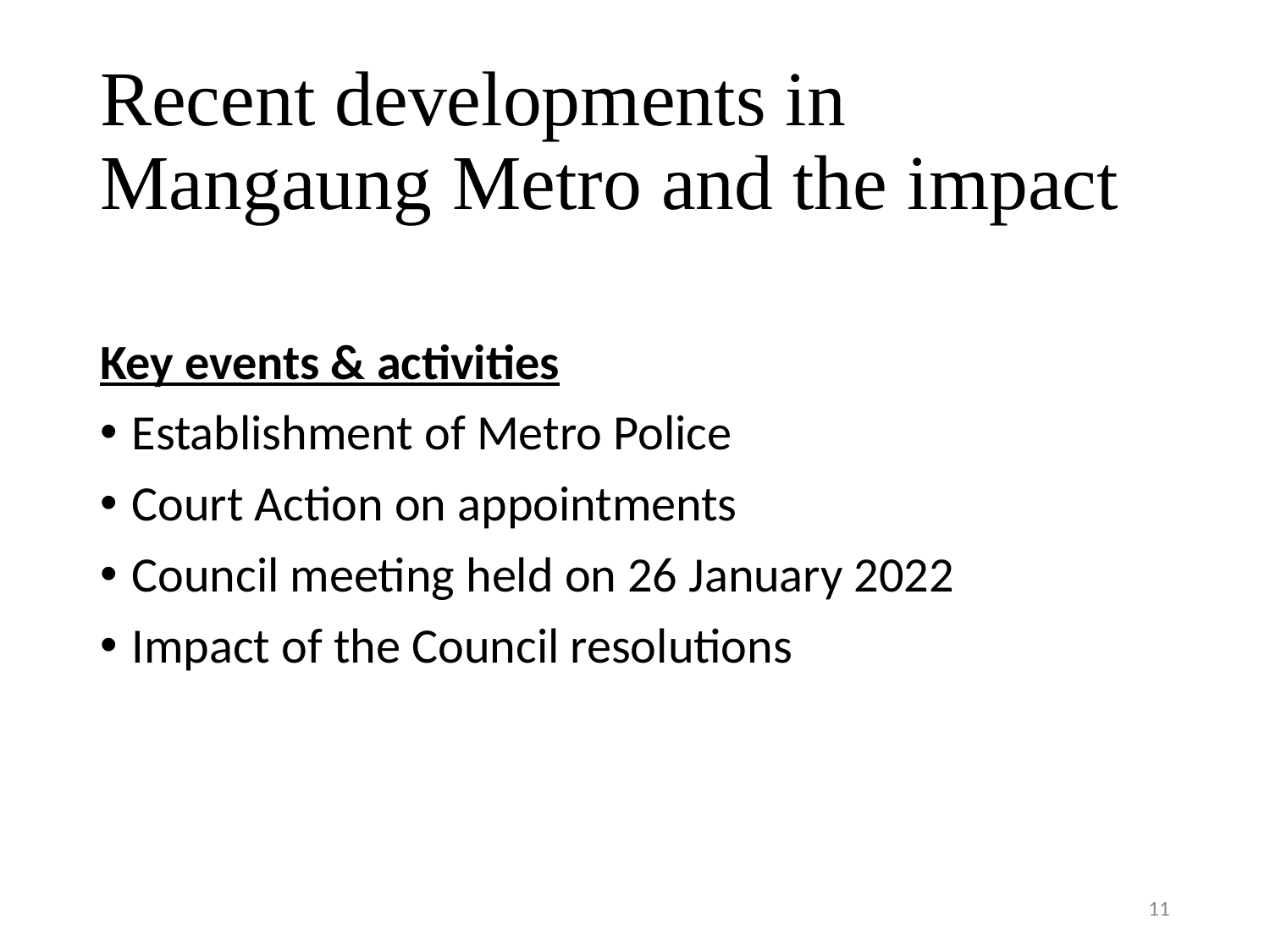

# Recent developments in  Mangaung Metro and the impact

Key events & activities
Establishment of Metro Police
Court Action on appointments
Council meeting held on 26 January 2022
Impact of the Council resolutions

11